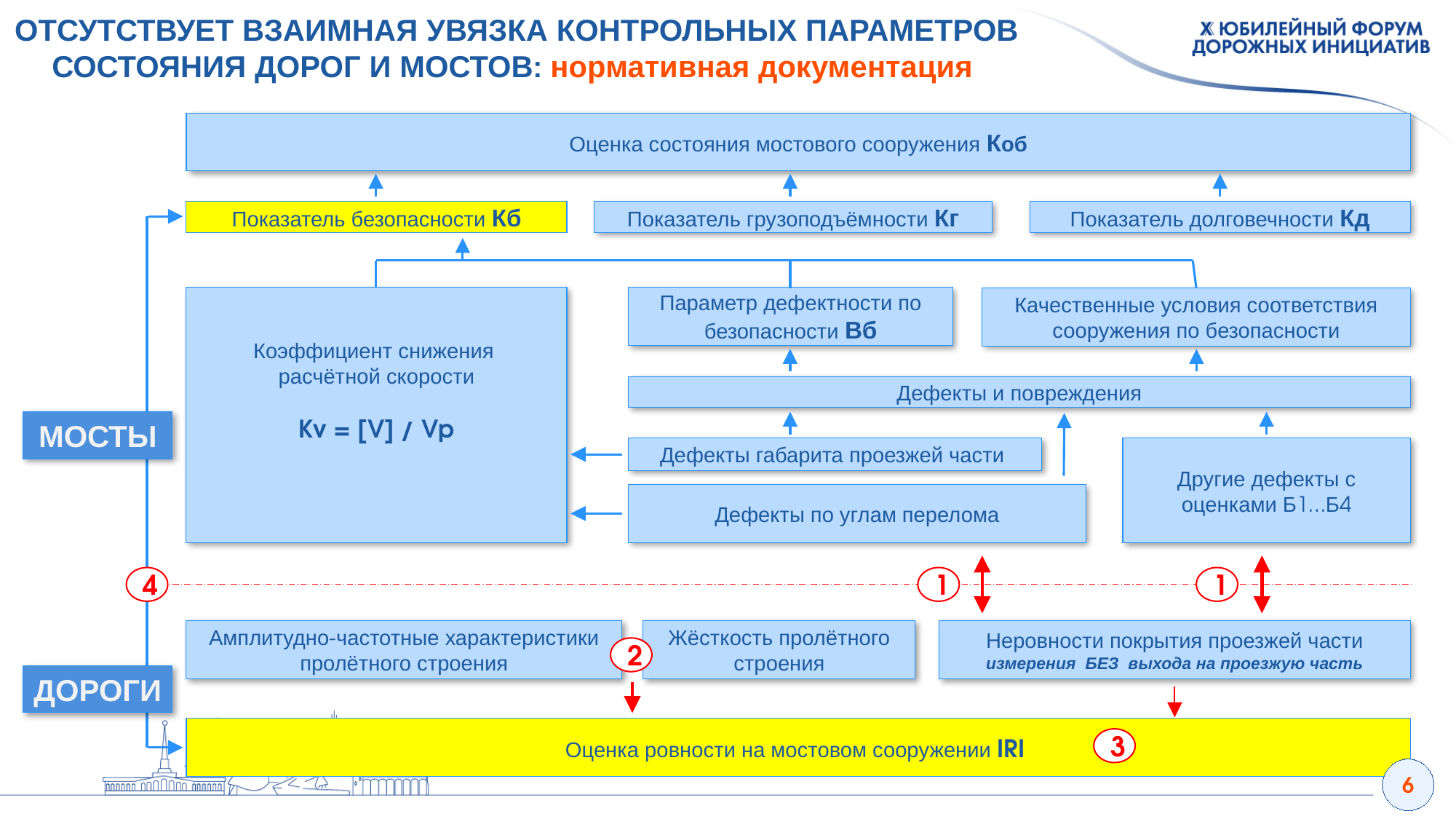

ОТСУТСТВУЕТ ВЗАИМНАЯ УВЯЗКА КОНТРОЛЬНЫХ ПАРАМЕТРОВ СОСТОЯНИЯ ДОРОГ И МОСТОВ: нормативная документация
6
Оценка состояния мостового сооружения Коб
Показатель безопасности Кб
Показатель грузоподъёмности Кг
Показатель долговечности Кд
Коэффициент снижения
расчётной скорости

Kv = [V] / Vp

Параметр дефектности по безопасности Вб
Качественные условия соответствия сооружения по безопасности
Дефекты и повреждения
Дефекты габарита проезжей части
Другие дефекты с оценками Б1…Б4
Дефекты по углам перелома
4
1
1
Амплитудно-частотные характеристики пролётного строения
Жёсткость пролётного строения
Неровности покрытия проезжей части
измерения  БЕЗ  выхода на проезжую часть
2
Оценка ровности на мостовом сооружении IRI
3
МОСТЫ
ДОРОГИ